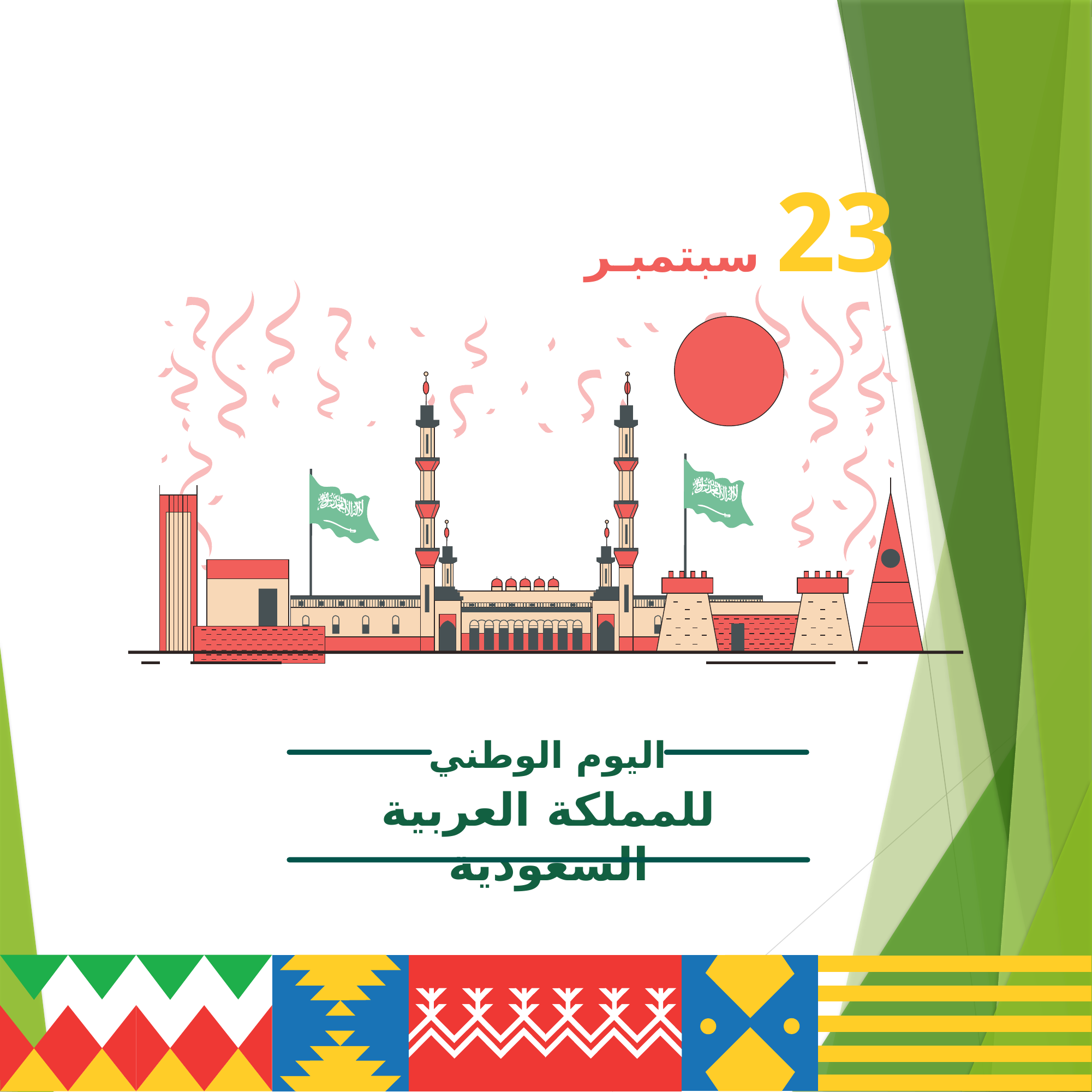

23 سبتمبـر

اليوم الوطني

للمملكة العربية السعودية